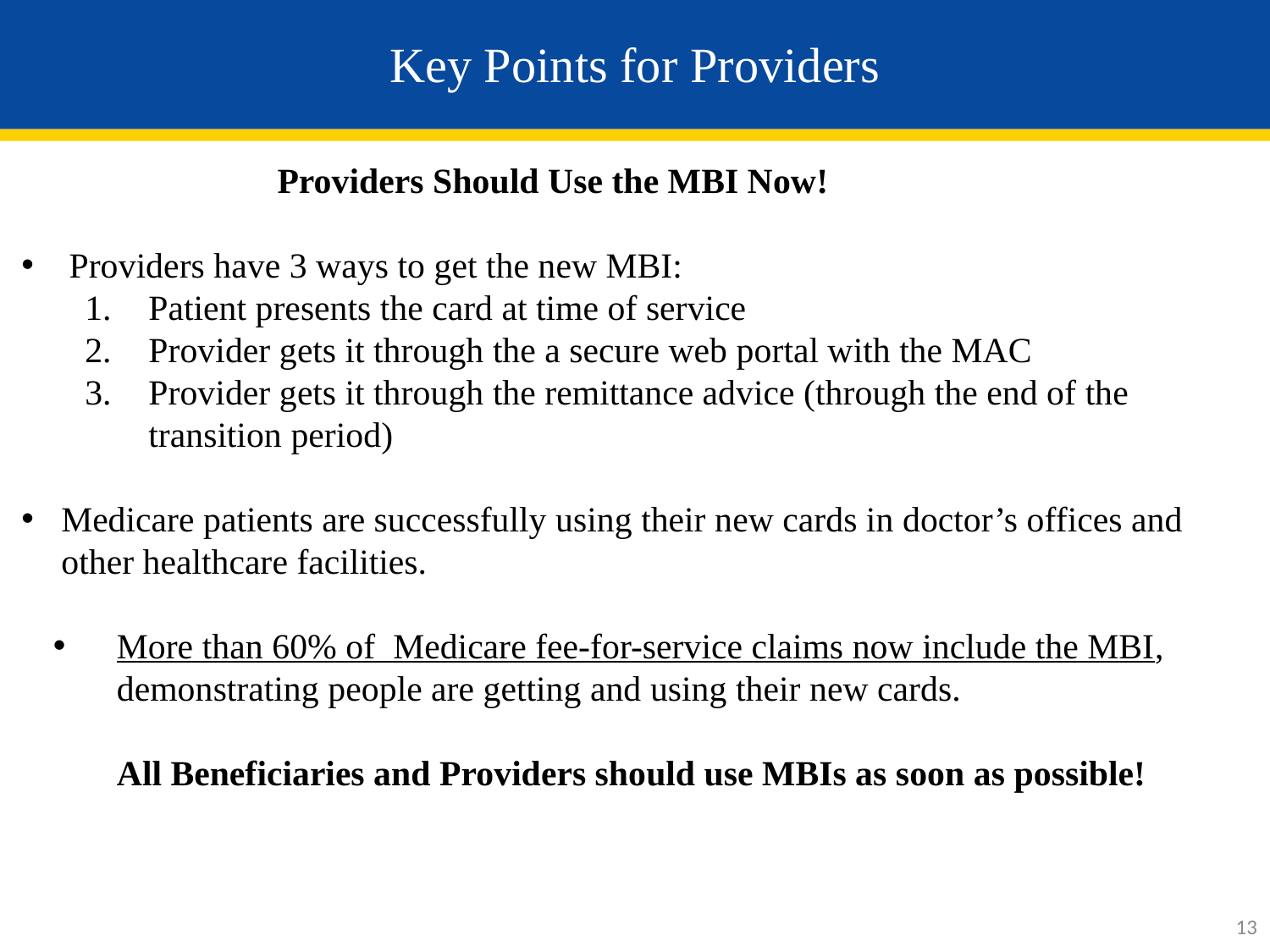

# Key Points for Providers
				Providers Should Use the MBI Now!

Providers have 3 ways to get the new MBI:
Patient presents the card at time of service
Provider gets it through the a secure web portal with the MAC
Provider gets it through the remittance advice (through the end of the transition period)

Medicare patients are successfully using their new cards in doctor’s offices and other healthcare facilities.

More than 60% of  Medicare fee-for-service claims now include the MBI, demonstrating people are getting and using their new cards.

All Beneficiaries and Providers should use MBIs as soon as possible!
13